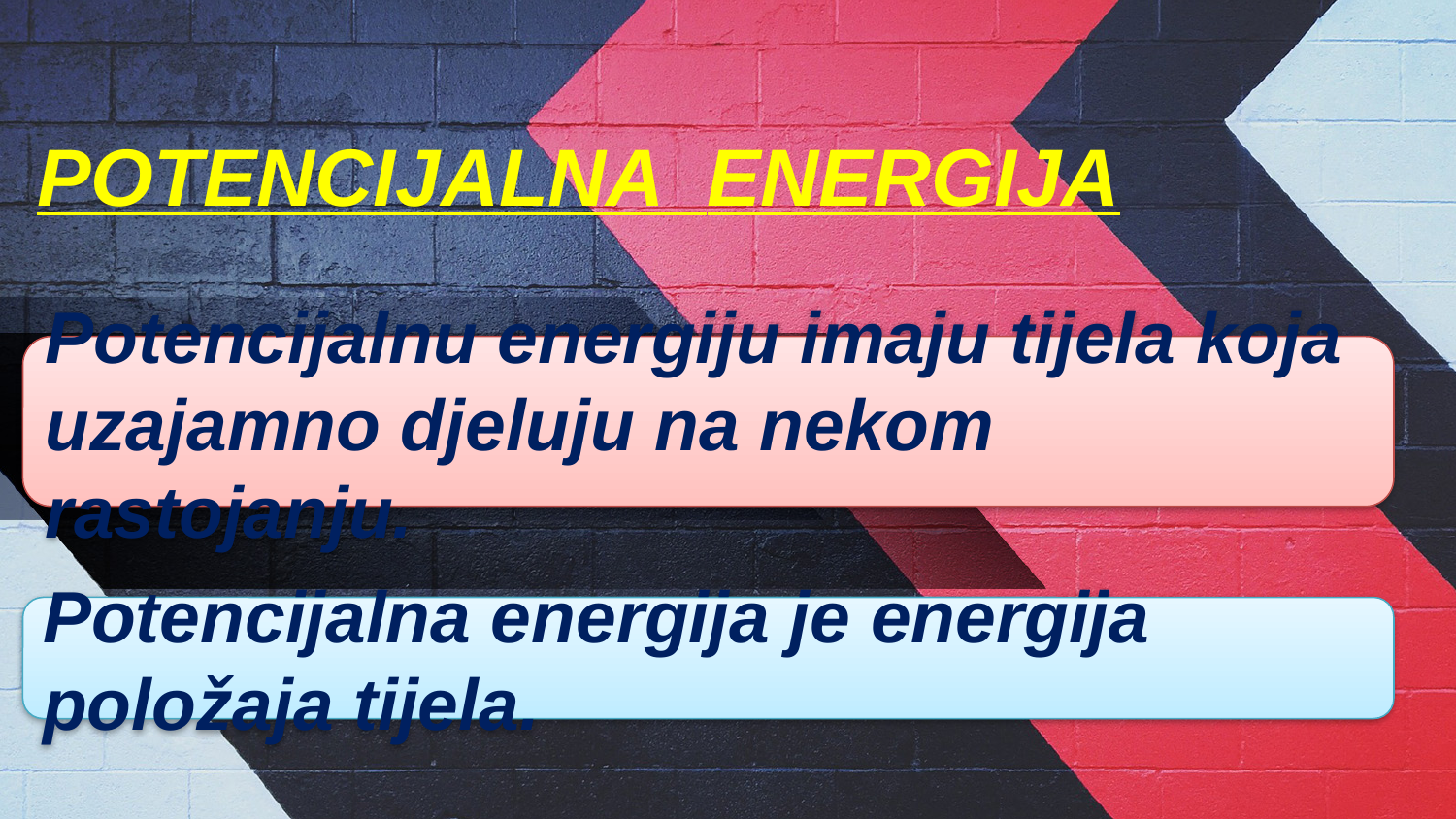

POTENCIJALNA  ENERGIJA

Potencijalnu energiju imaju tijela koja uzajamno djeluju na nekom rastojanju.
Potencijalna energija je energija položaja tijela.